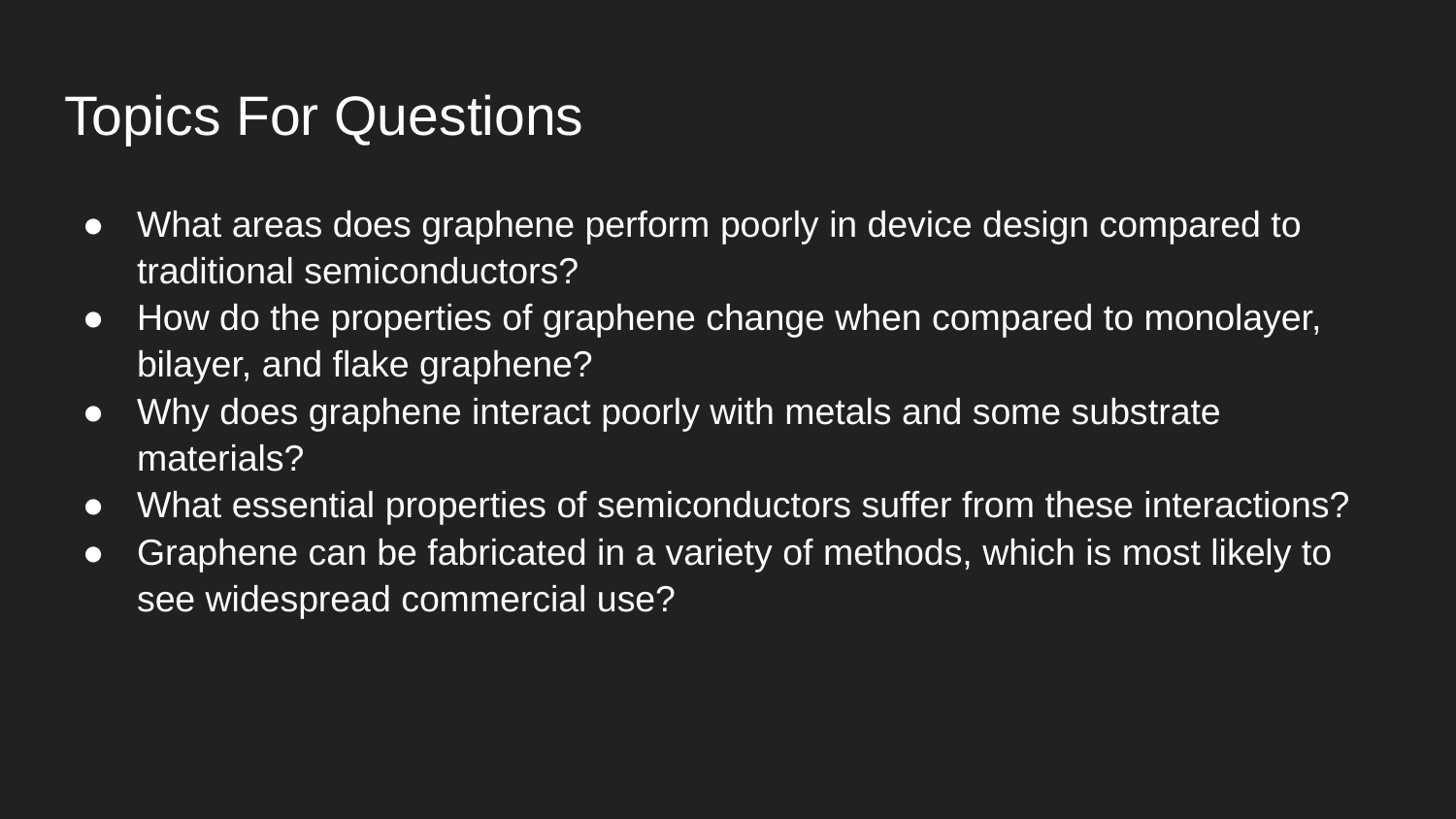

# Topics For Questions
What areas does graphene perform poorly in device design compared to traditional semiconductors?
How do the properties of graphene change when compared to monolayer, bilayer, and flake graphene?
Why does graphene interact poorly with metals and some substrate materials?
What essential properties of semiconductors suffer from these interactions?
Graphene can be fabricated in a variety of methods, which is most likely to see widespread commercial use?